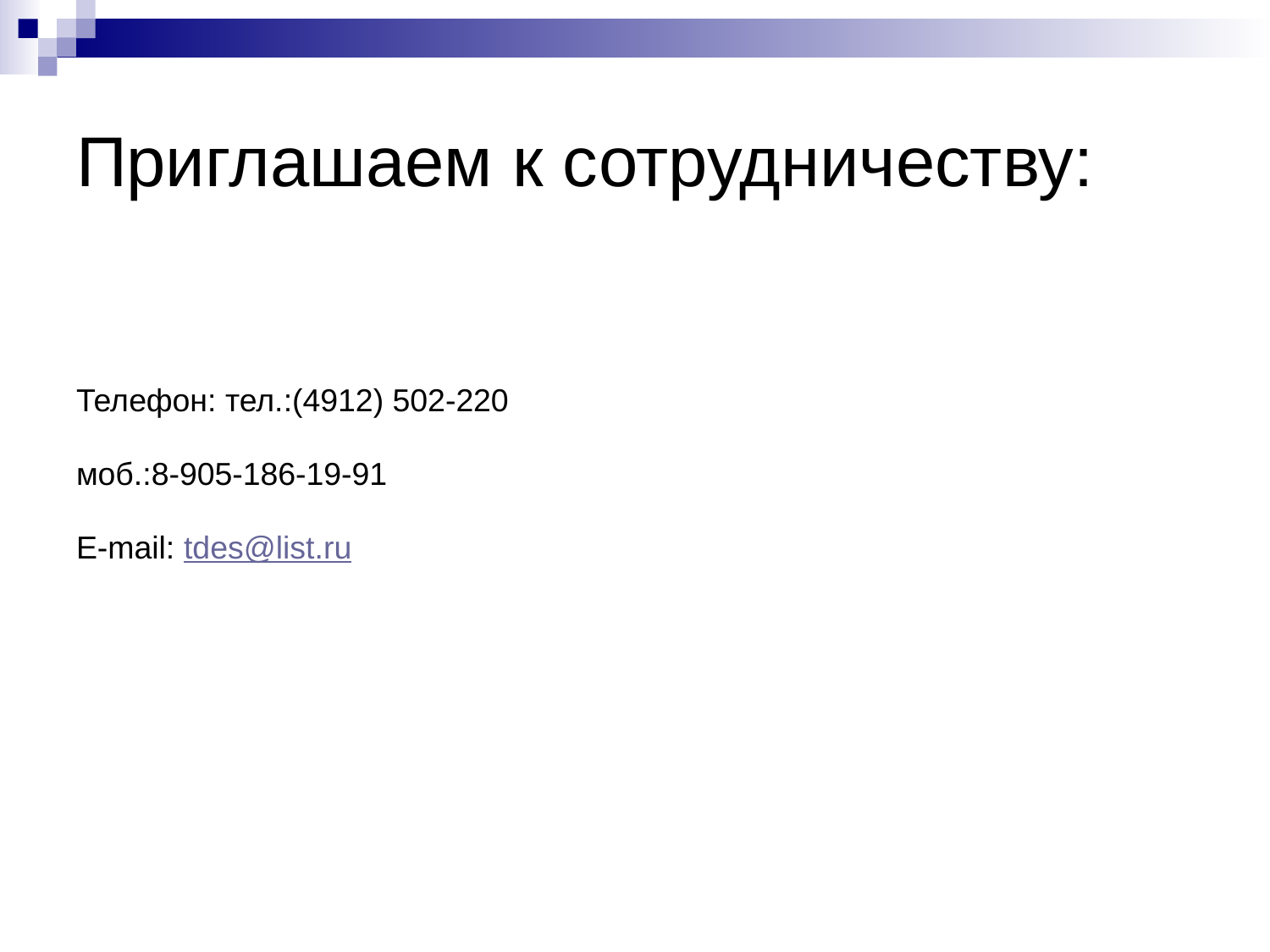

# Приглашаем к сотрудничеству:

Телефон: тел.:(4912) 502-220

моб.:8-905-186-19-91

E-mail: tdes@list.ru